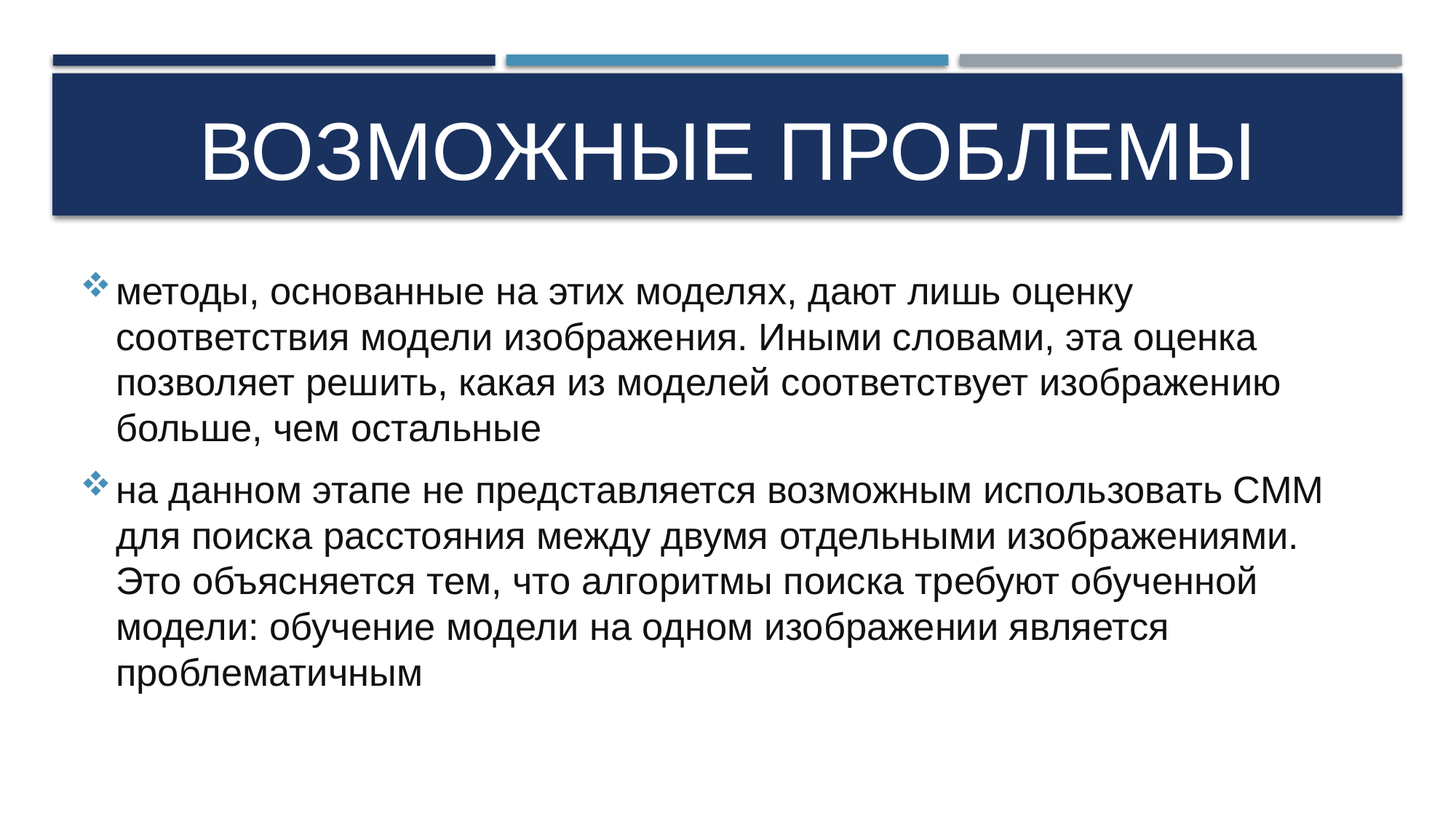

# Возможные проблемы
методы, основанные на этих моделях, дают лишь оценку соответствия модели изображения. Иными словами, эта оценка позволяет решить, какая из моделей соответствует изображению больше, чем остальные
на данном этапе не представляется возможным использовать СММ для поиска расстояния между двумя отдельными изображениями. Это объясняется тем, что алгоритмы поиска требуют обученной модели: обучение модели на одном изображении является проблематичным